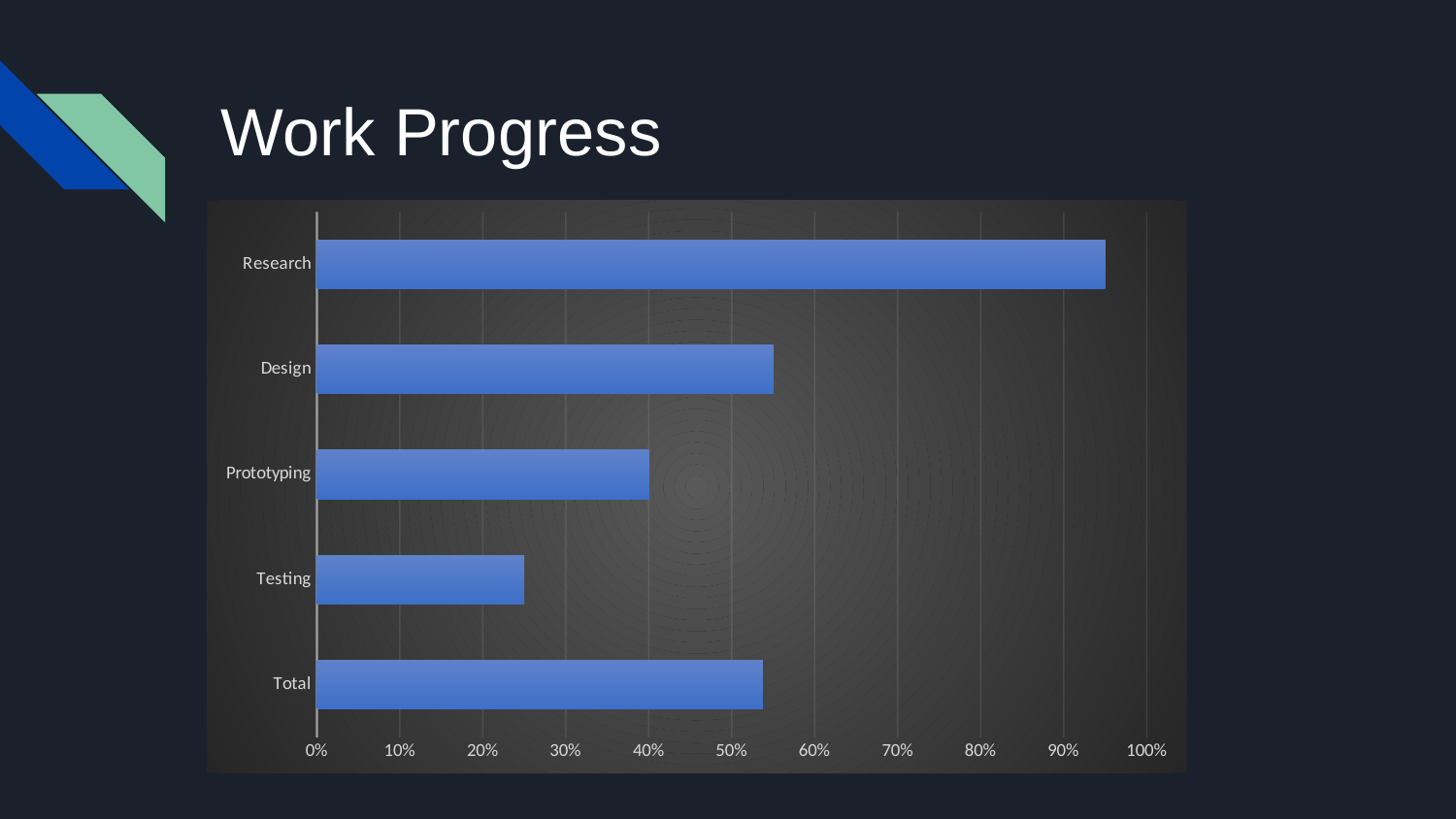

# Work Progress​

### Chart

| Category | Progress |
|---|---|
| Total | 53.75 |
| Testing | 25.0 |
| Prototyping | 40.0 |
| Design | 55.0 |
| Research | 95.0 |